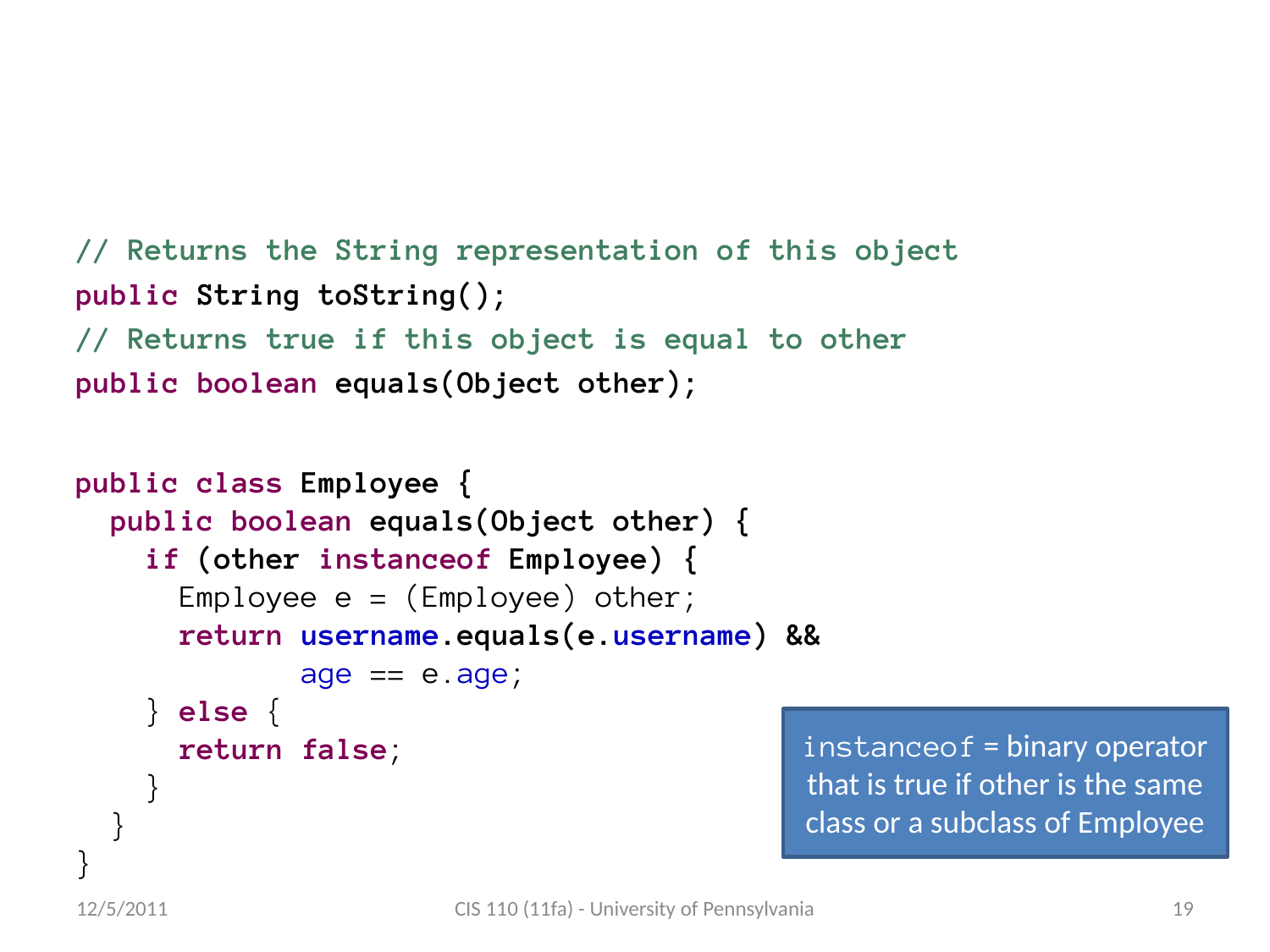

# Important methods of the object class
// Returns the String representation of this object
public String toString();
// Returns true if this object is equal to other
public boolean equals(Object other);
public class Employee {
  public boolean equals(Object other) {
    if (other instanceof Employee) {
      Employee e = (Employee) other;
      return username.equals(e.username) &&
             age == e.age;
    } else {
      return false;
    }
  }
}
instanceof = binary operator that is true if other is the same class or a subclass of Employee
12/5/2011
CIS 110 (11fa) - University of Pennsylvania
19